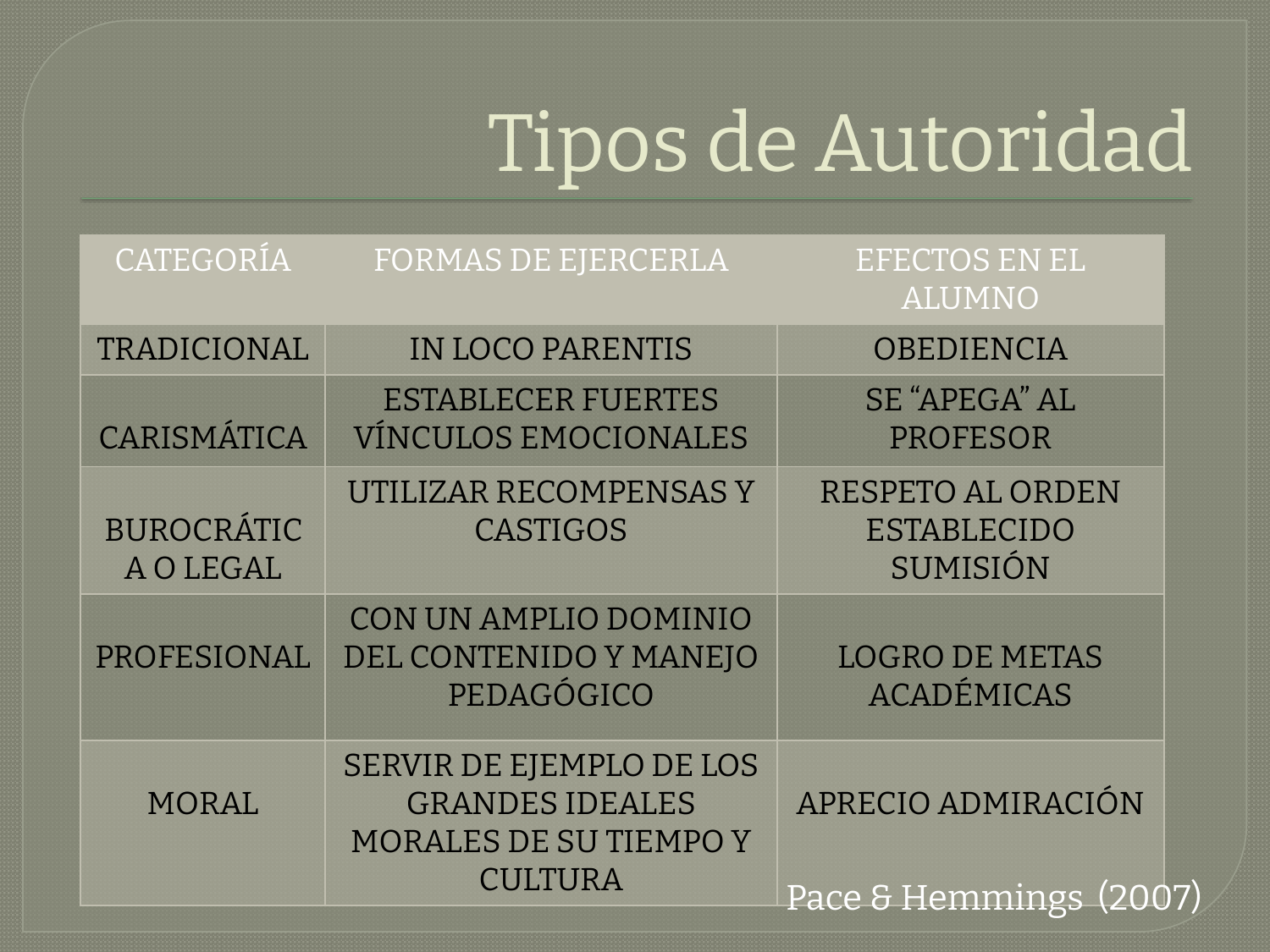

# Tipos de Autoridad
| CATEGORÍA | FORMAS DE EJERCERLA | EFECTOS EN EL ALUMNO |
| --- | --- | --- |
| TRADICIONAL | IN LOCO PARENTIS | OBEDIENCIA |
| CARISMÁTICA | ESTABLECER FUERTES VÍNCULOS EMOCIONALES | SE “APEGA” AL PROFESOR |
| BUROCRÁTICA O LEGAL | UTILIZAR RECOMPENSAS Y CASTIGOS | RESPETO AL ORDEN ESTABLECIDO SUMISIÓN |
| PROFESIONAL | CON UN AMPLIO DOMINIO DEL CONTENIDO Y MANEJO PEDAGÓGICO | LOGRO DE METAS ACADÉMICAS |
| MORAL | SERVIR DE EJEMPLO DE LOS GRANDES IDEALES MORALES DE SU TIEMPO Y CULTURA | APRECIO ADMIRACIÓN |
Pace & Hemmings  (2007)